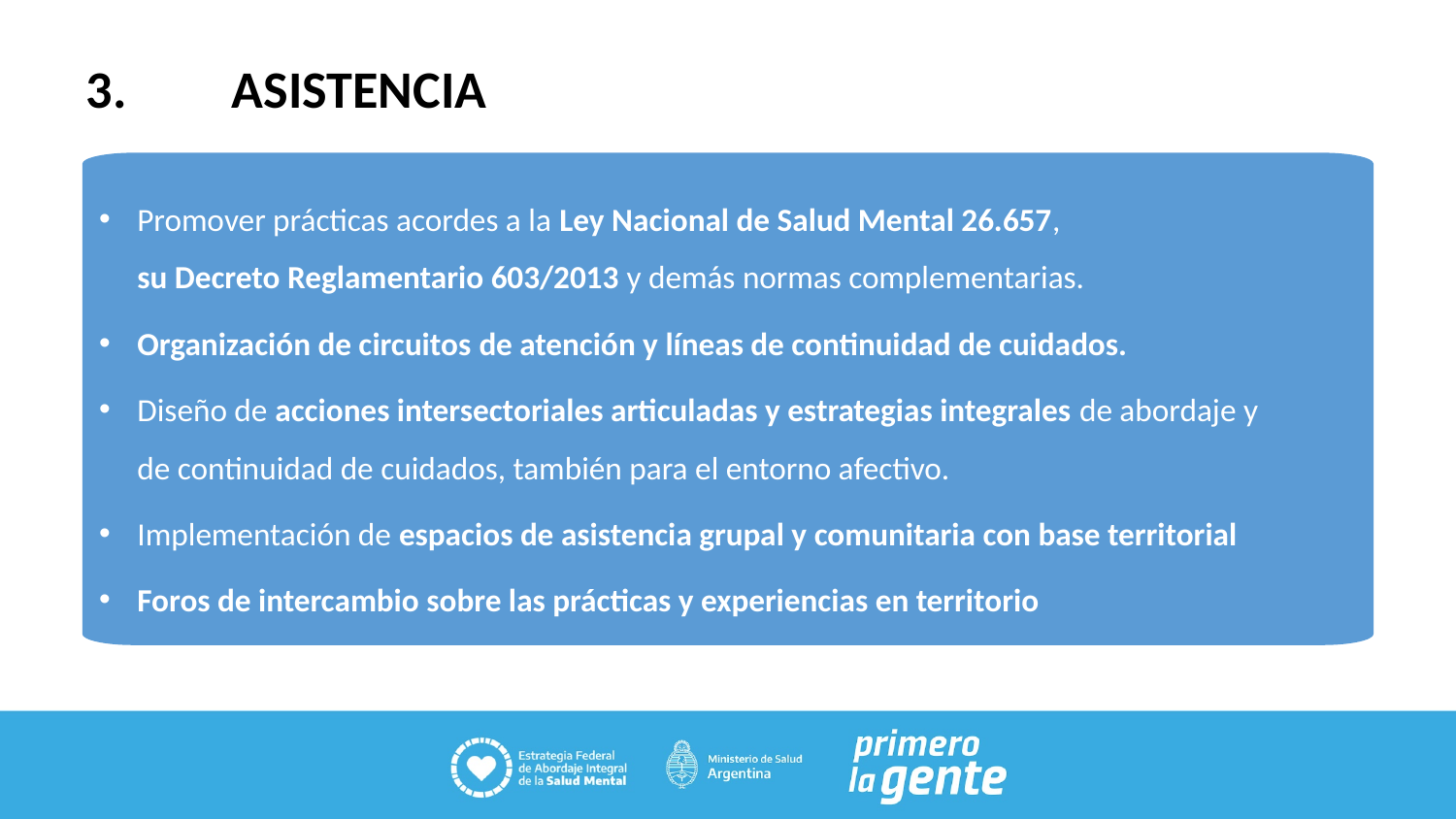

3.	ASISTENCIA
Promover prácticas acordes a la Ley Nacional de Salud Mental 26.657,
su Decreto Reglamentario 603/2013 y demás normas complementarias.
Organización de circuitos de atención y líneas de continuidad de cuidados.
Diseño de acciones intersectoriales articuladas y estrategias integrales de abordaje y
de continuidad de cuidados, también para el entorno afectivo.
Implementación de espacios de asistencia grupal y comunitaria con base territorial
Foros de intercambio sobre las prácticas y experiencias en territorio